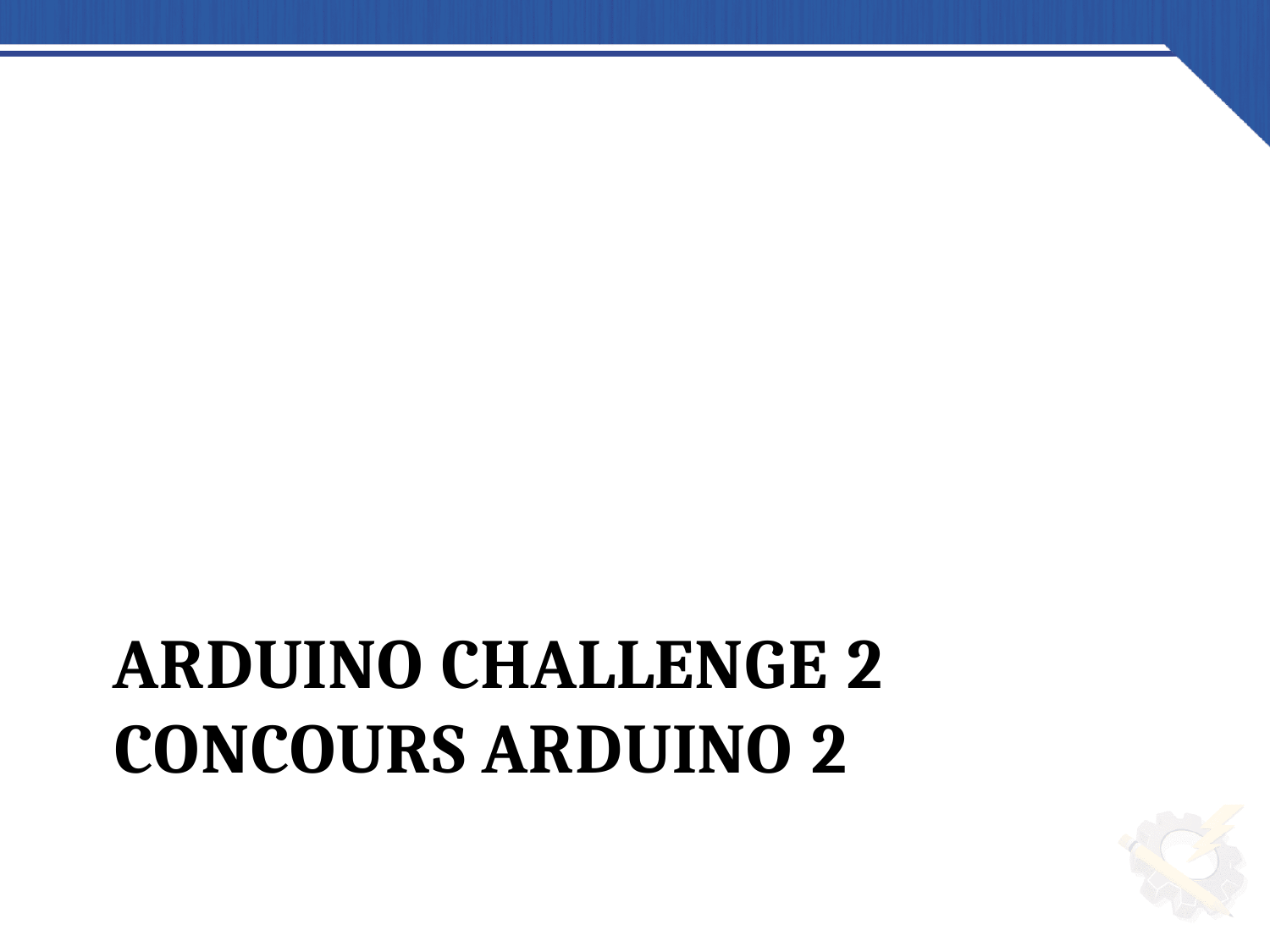

# ARDUINO CHALLENGE 2 CONCOURS ARDUINO 2